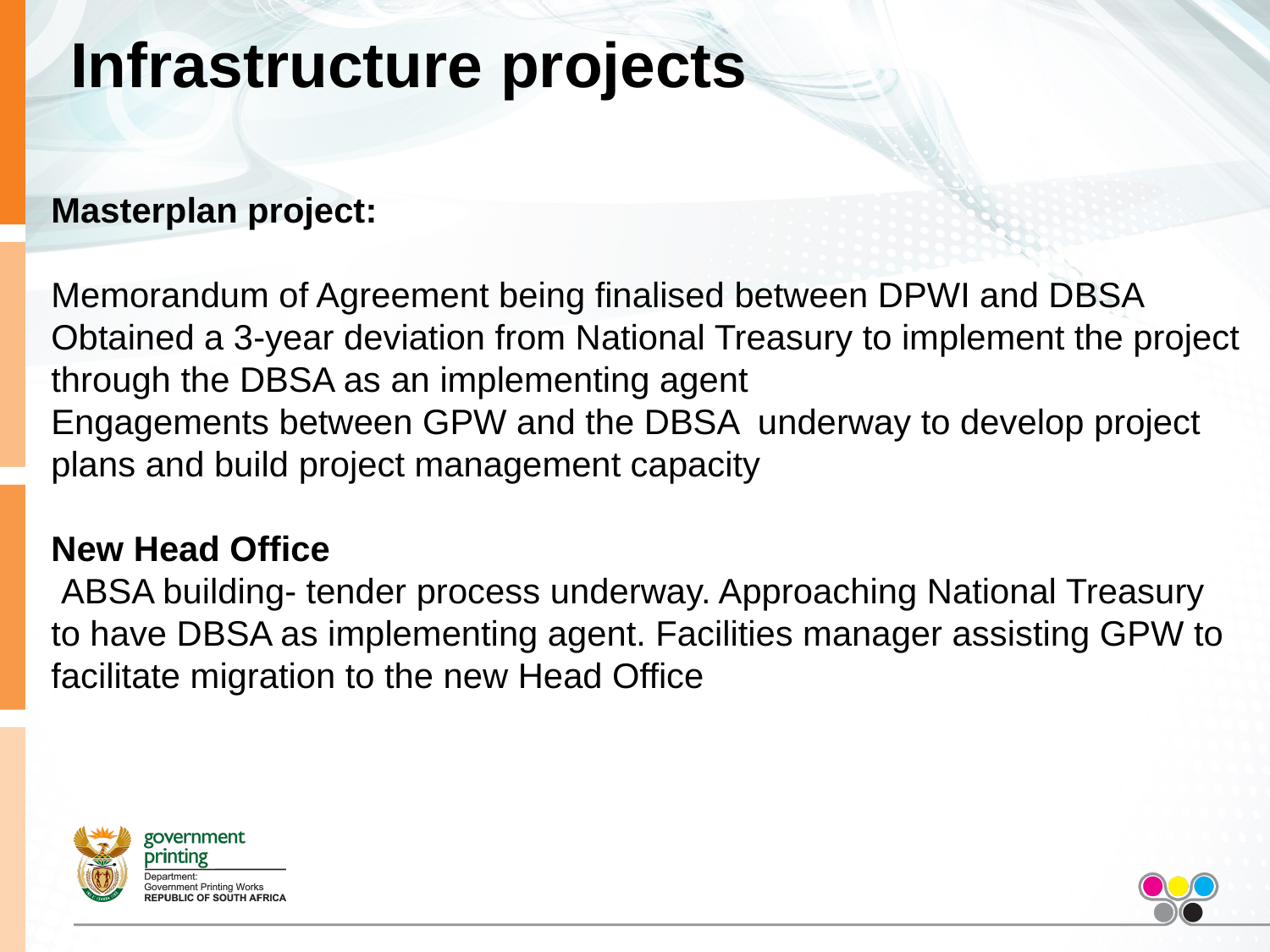

# Infrastructure projects
Masterplan project:

Memorandum of Agreement being finalised between DPWI and DBSA
Obtained a 3-year deviation from National Treasury to implement the project through the DBSA as an implementing agent
Engagements between GPW and the DBSA  underway to develop project plans and build project management capacity

New Head Office
 ABSA building- tender process underway. Approaching National Treasury to have DBSA as implementing agent. Facilities manager assisting GPW to facilitate migration to the new Head Office